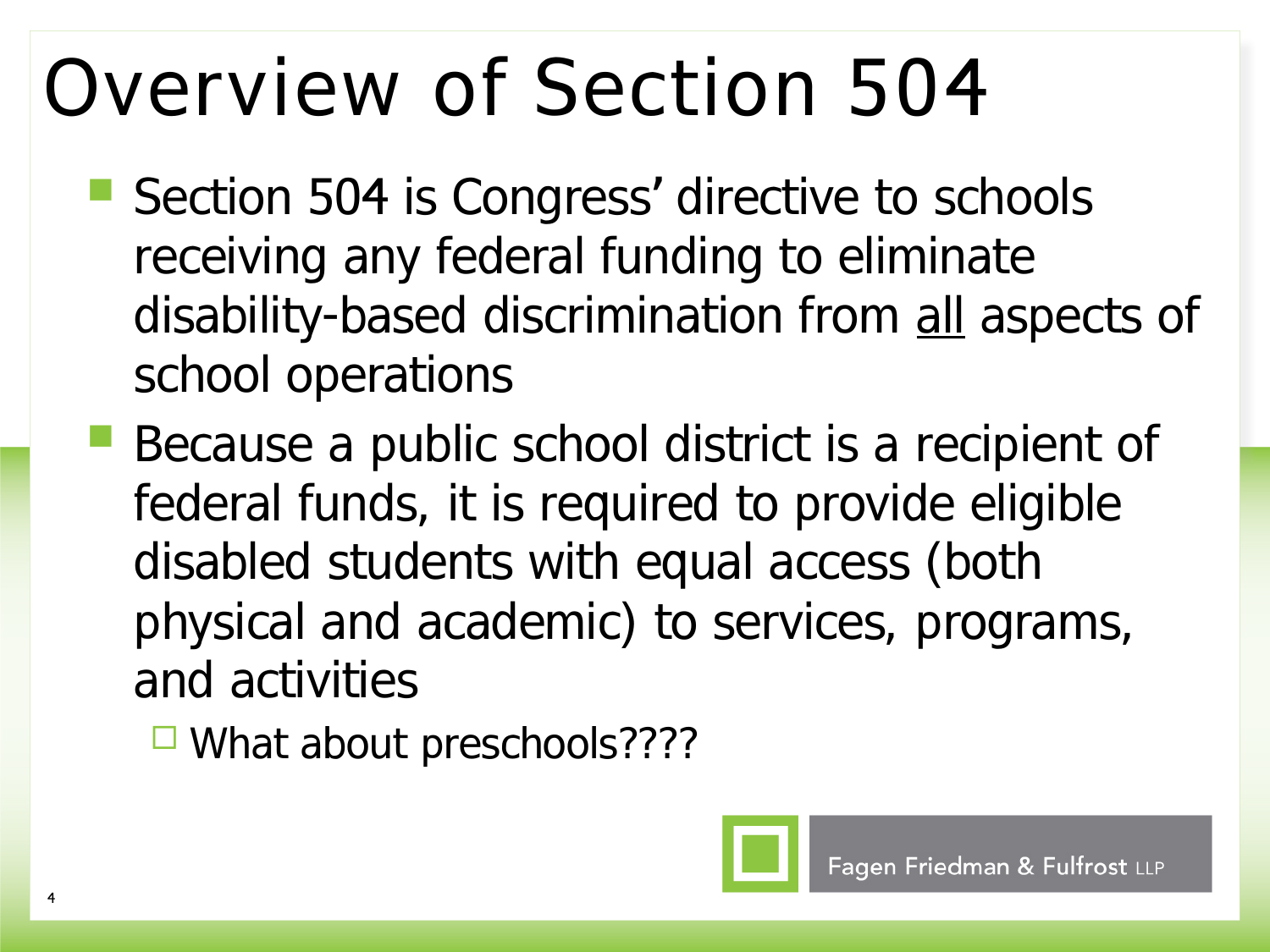

# Overview of Section 504
Section 504 is Congress’ directive to schools receiving any federal funding to eliminate disability-based discrimination from all aspects of school operations
Because a public school district is a recipient of federal funds, it is required to provide eligible disabled students with equal access (both physical and academic) to services, programs, and activities
What about preschools????